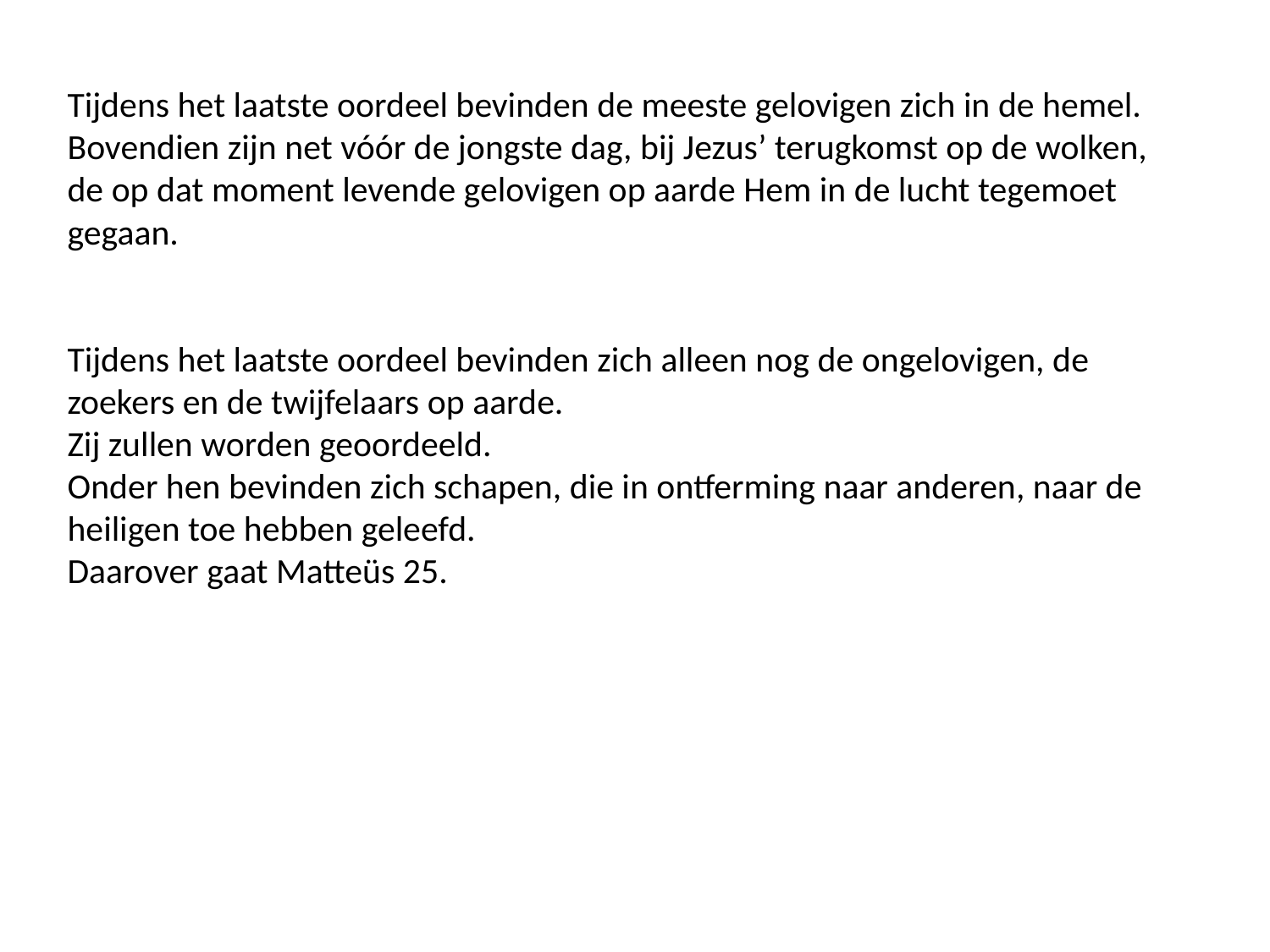

Tijdens het laatste oordeel bevinden de meeste gelovigen zich in de hemel.
Bovendien zijn net vóór de jongste dag, bij Jezus’ terugkomst op de wolken,
de op dat moment levende gelovigen op aarde Hem in de lucht tegemoet gegaan.

Tijdens het laatste oordeel bevinden zich alleen nog de ongelovigen, de zoekers en de twijfelaars op aarde.
Zij zullen worden geoordeeld.
Onder hen bevinden zich schapen, die in ontferming naar anderen, naar de heiligen toe hebben geleefd.
Daarover gaat Matteüs 25.